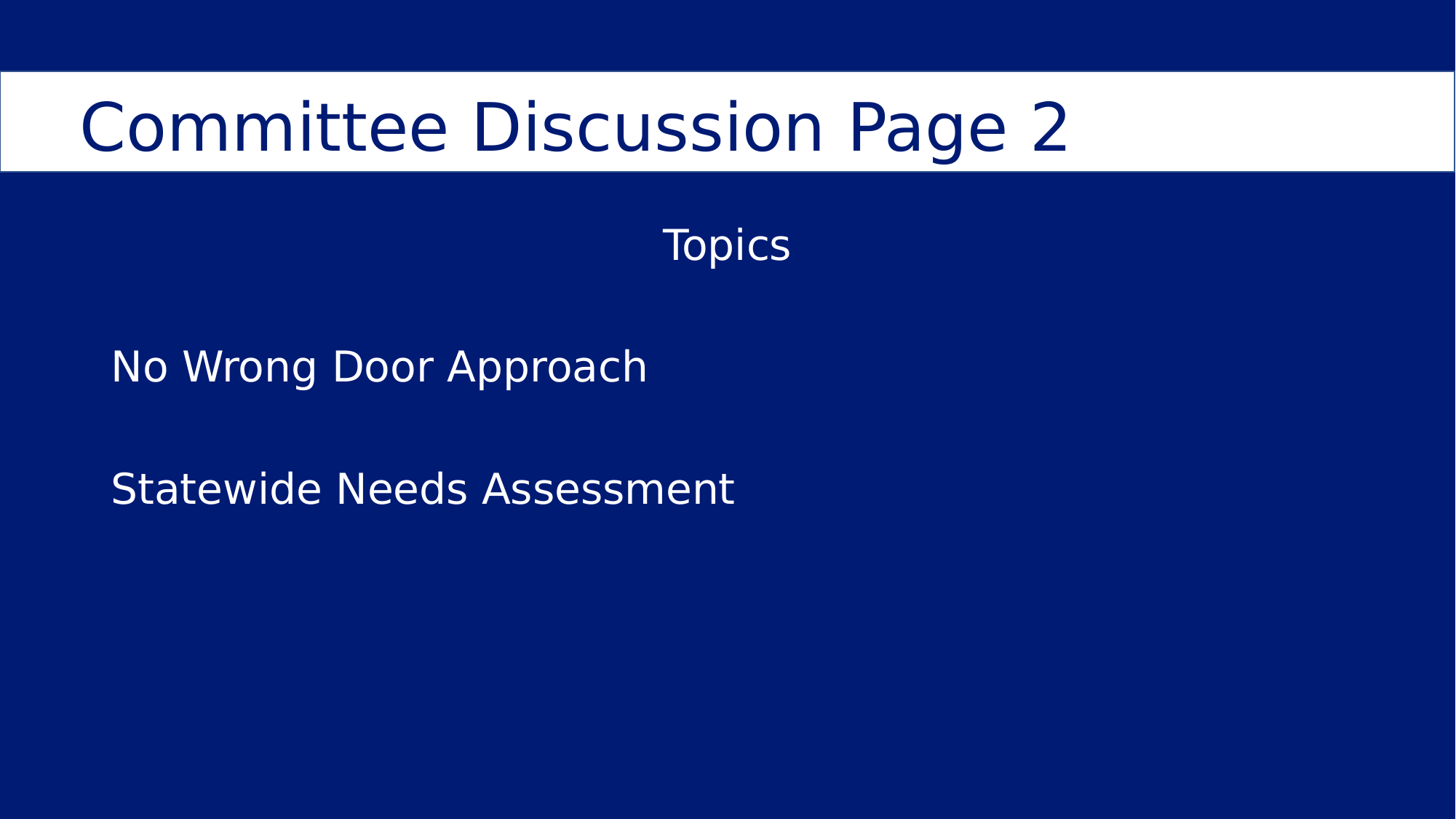

# Committee Discussion Page 2
Topics

No Wrong Door Approach

Statewide Needs Assessment